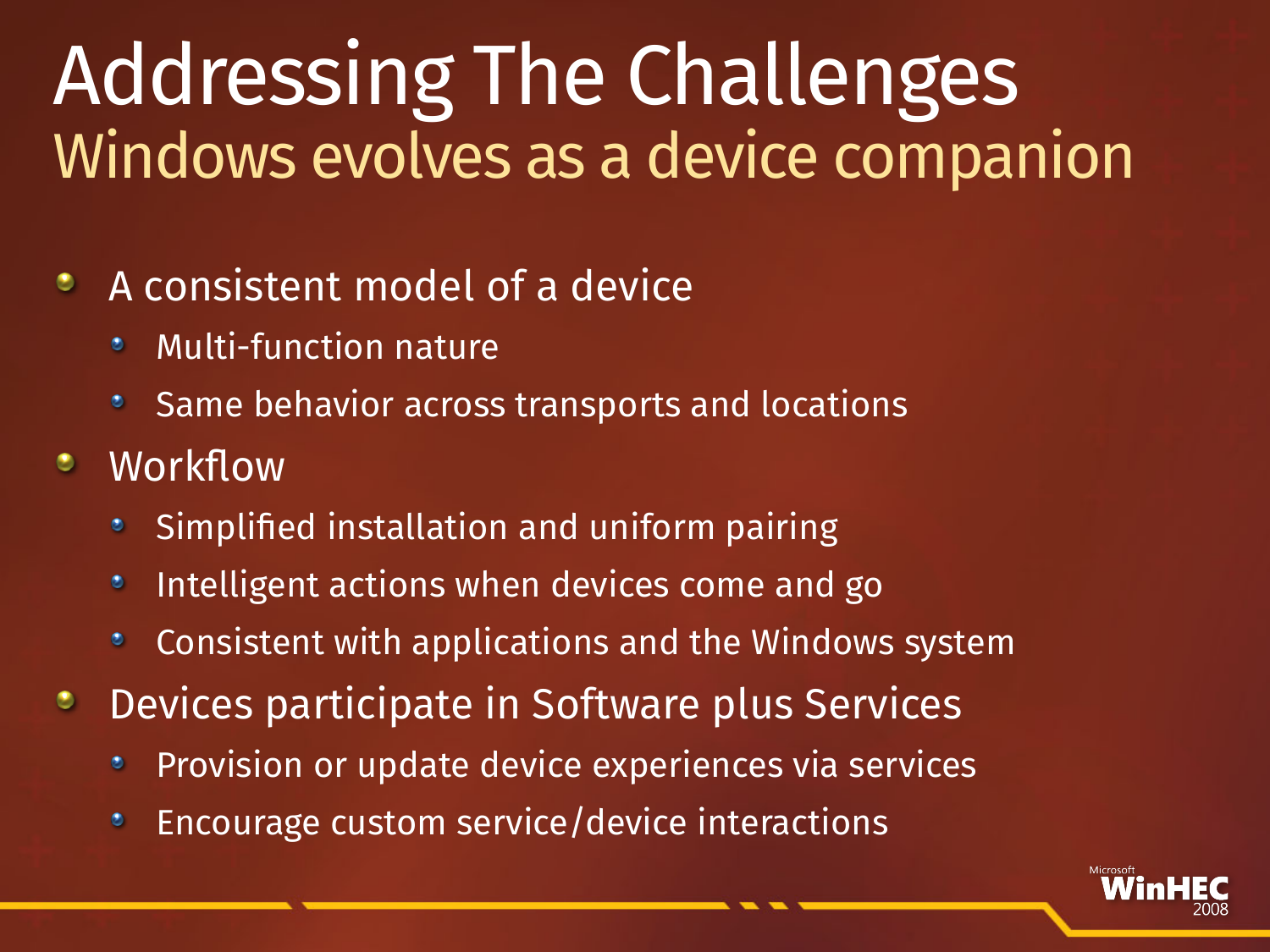

# Addressing The Challenges Windows evolves as a device companion
A consistent model of a device
Multi-function nature
Same behavior across transports and locations
Workflow
Simplified installation and uniform pairing
Intelligent actions when devices come and go
Consistent with applications and the Windows system
Devices participate in Software plus Services
Provision or update device experiences via services
Encourage custom service/device interactions